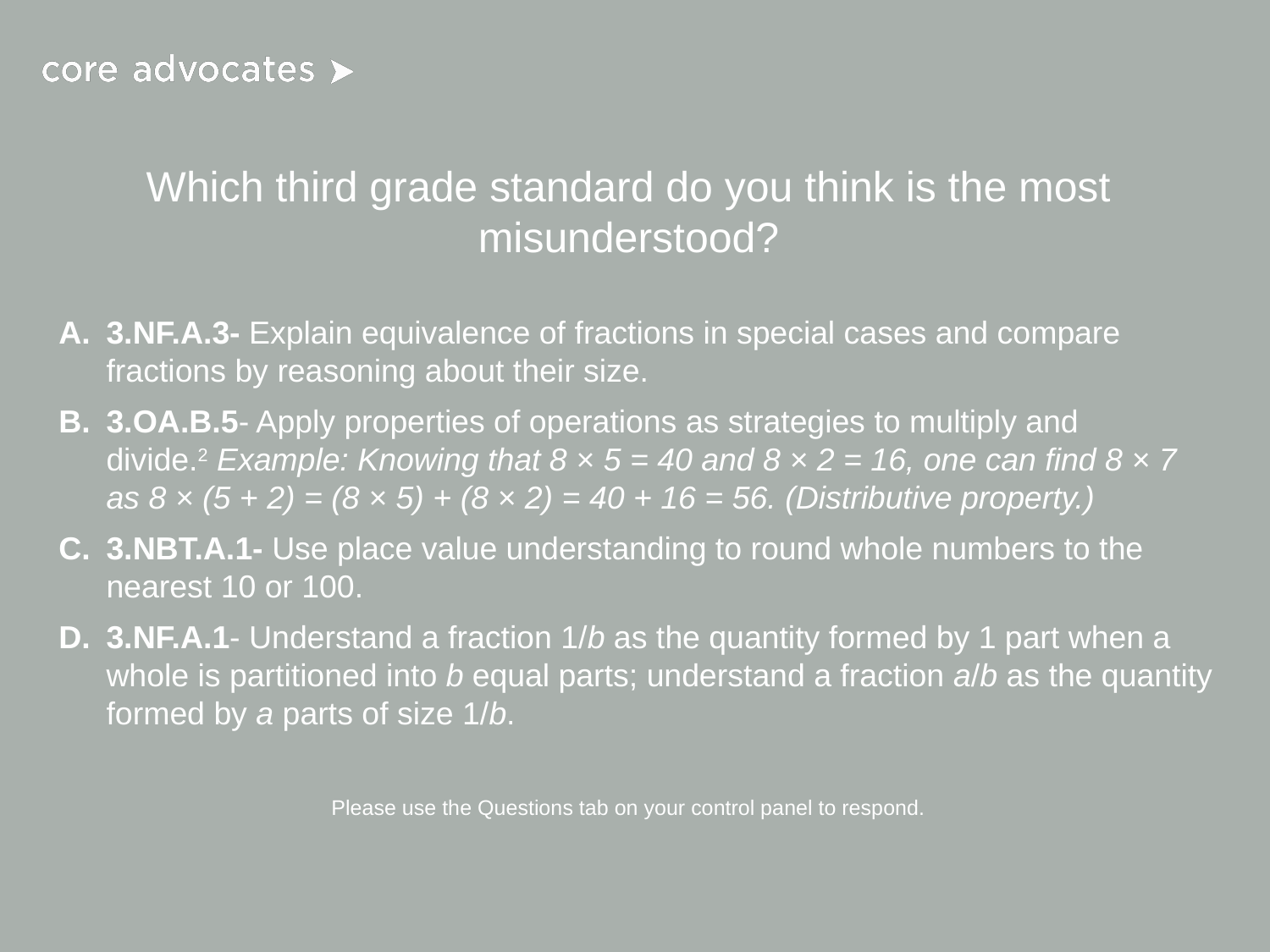

# Which third grade standard do you think is the most misunderstood?

3.NF.A.3- Explain equivalence of fractions in special cases and compare fractions by reasoning about their size.

3.OA.B.5- Apply properties of operations as strategies to multiply and divide.2 Example: Knowing that 8 × 5 = 40 and 8 × 2 = 16, one can find 8 × 7 as 8 × (5 + 2) = (8 × 5) + (8 × 2) = 40 + 16 = 56. (Distributive property.)

3.NBT.A.1- Use place value understanding to round whole numbers to the nearest 10 or 100.

3.NF.A.1- Understand a fraction 1/b as the quantity formed by 1 part when a whole is partitioned into b equal parts; understand a fraction a/b as the quantity formed by a parts of size 1/b.

Please use the Questions tab on your control panel to respond.